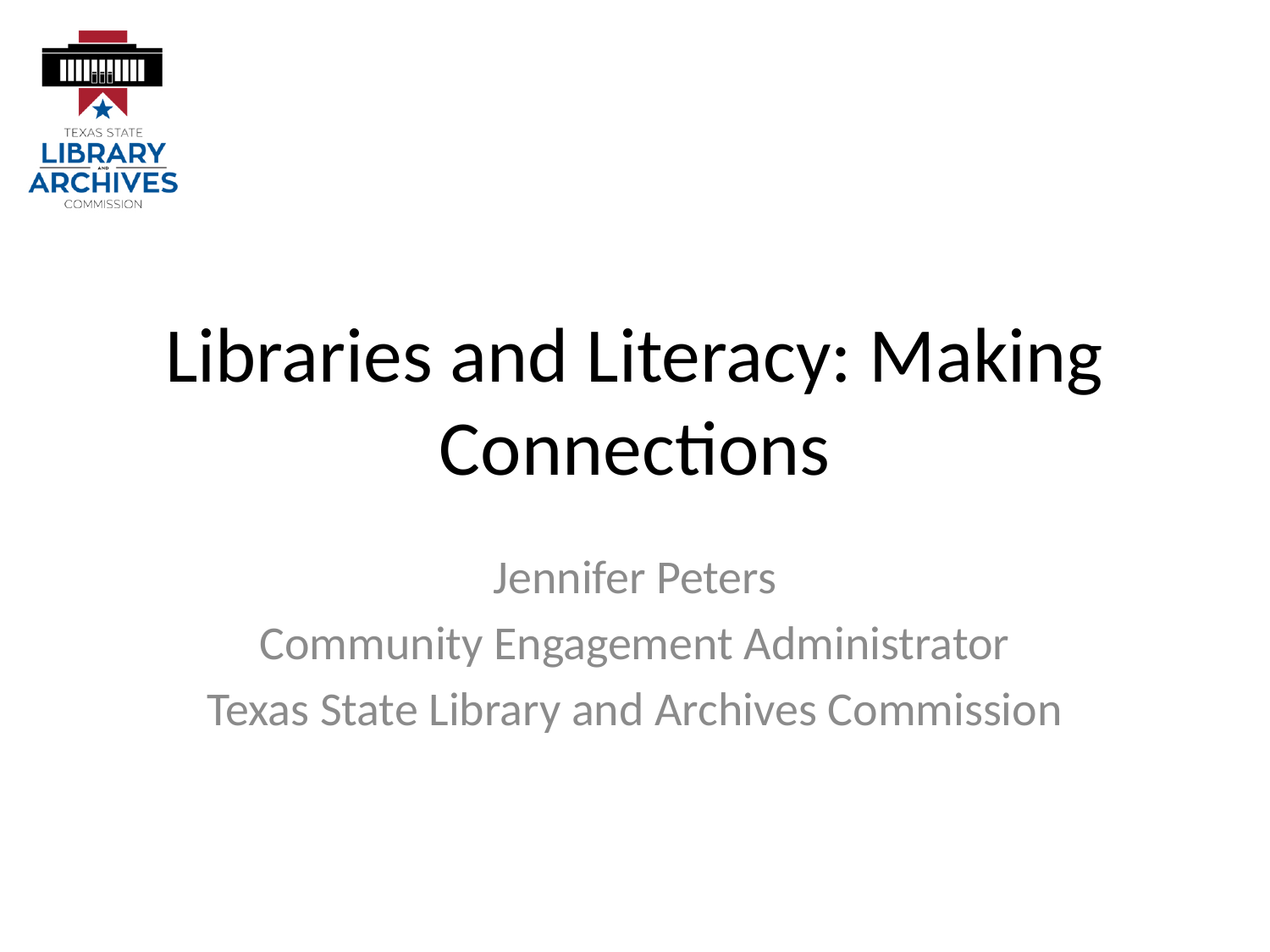

# Libraries and Literacy: Making Connections
Jennifer Peters
Community Engagement Administrator
Texas State Library and Archives Commission